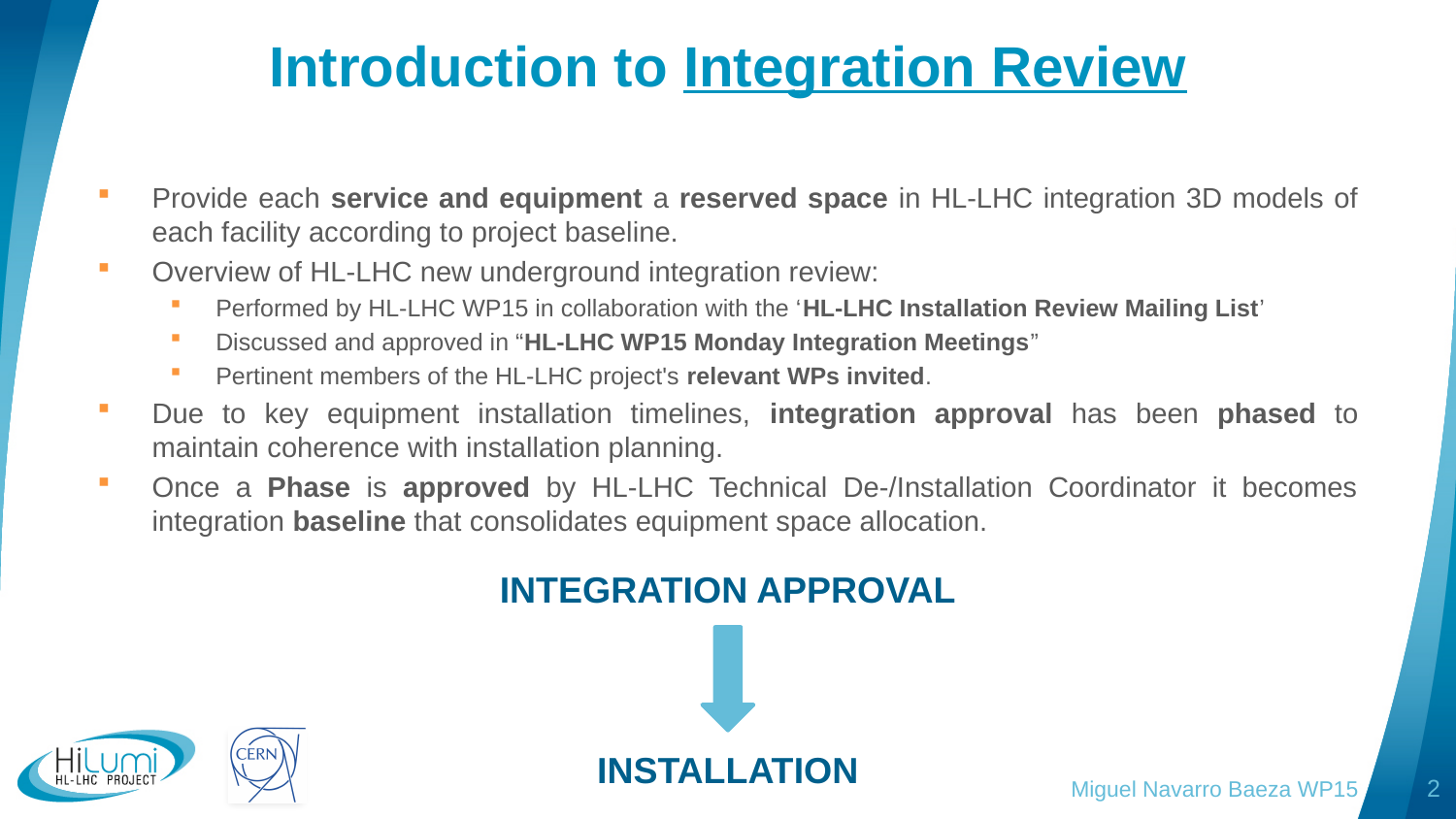

# Introduction to Integration Review
Provide each service and equipment a reserved space in HL-LHC integration 3D models of each facility according to project baseline.
Overview of HL-LHC new underground integration review:
Performed by HL-LHC WP15 in collaboration with the ‘HL-LHC Installation Review Mailing List’
Discussed and approved in “HL-LHC WP15 Monday Integration Meetings”
Pertinent members of the HL-LHC project's relevant WPs invited.
Due to key equipment installation timelines, integration approval has been phased to maintain coherence with installation planning.
Once a Phase is approved by HL-LHC Technical De-/Installation Coordinator it becomes integration baseline that consolidates equipment space allocation.

INTEGRATION APPROVAL

INSTALLATION
Miguel Navarro Baeza WP15
2